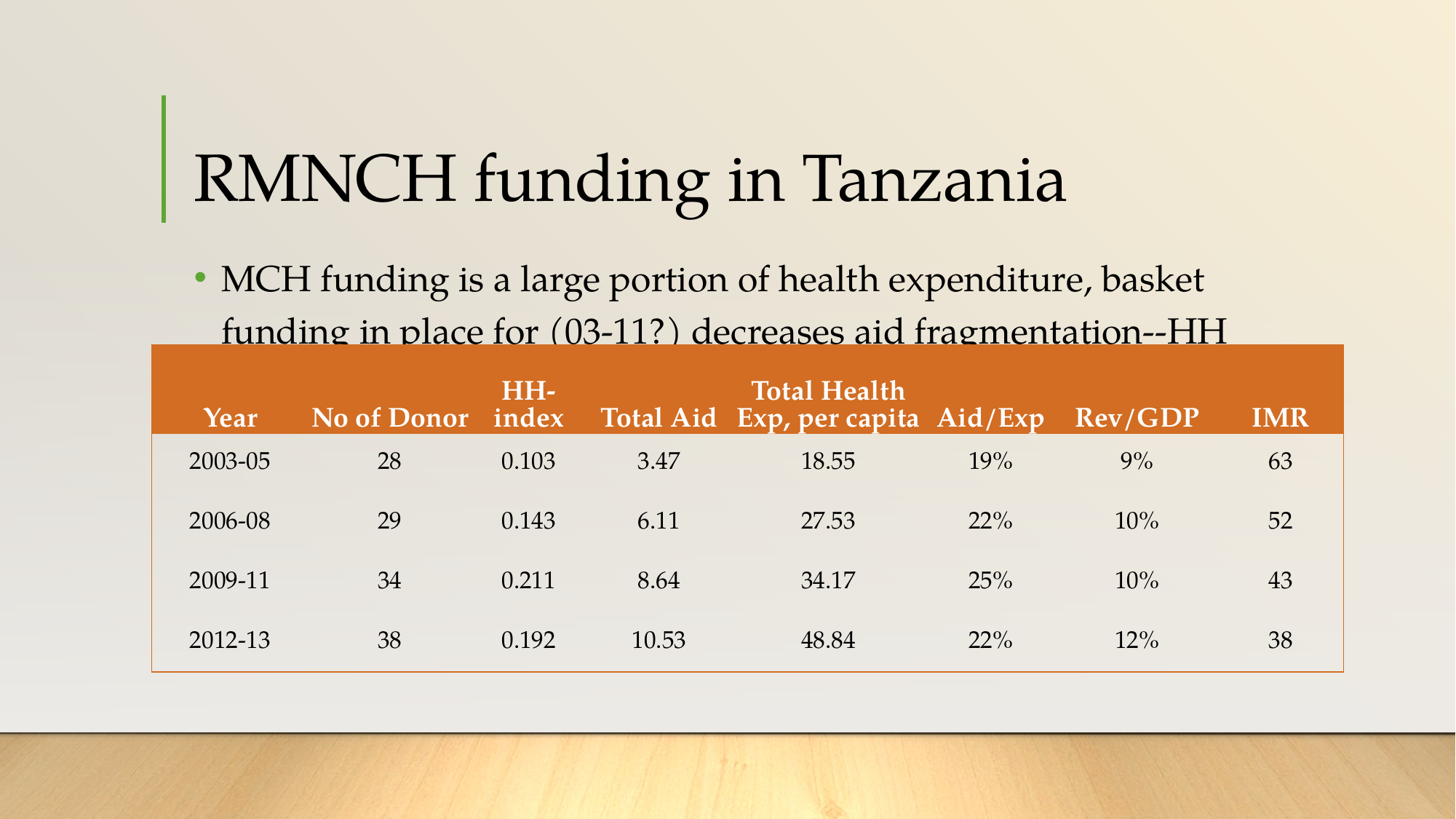

# RMNCH funding in Tanzania
MCH funding is a large portion of health expenditure, basket funding in place for (03-11?) decreases aid fragmentation--HH Index, PEPFAR US increase-a larger concentration

| Year | No of Donor | HH-index | Total Aid | Total Health Exp, per capita | Aid/Exp | Rev/GDP | IMR |
| --- | --- | --- | --- | --- | --- | --- | --- |
| 2003-05 | 28 | 0.103 | 3.47 | 18.55 | 19% | 9% | 63 |
| 2006-08 | 29 | 0.143 | 6.11 | 27.53 | 22% | 10% | 52 |
| 2009-11 | 34 | 0.211 | 8.64 | 34.17 | 25% | 10% | 43 |
| 2012-13 | 38 | 0.192 | 10.53 | 48.84 | 22% | 12% | 38 |